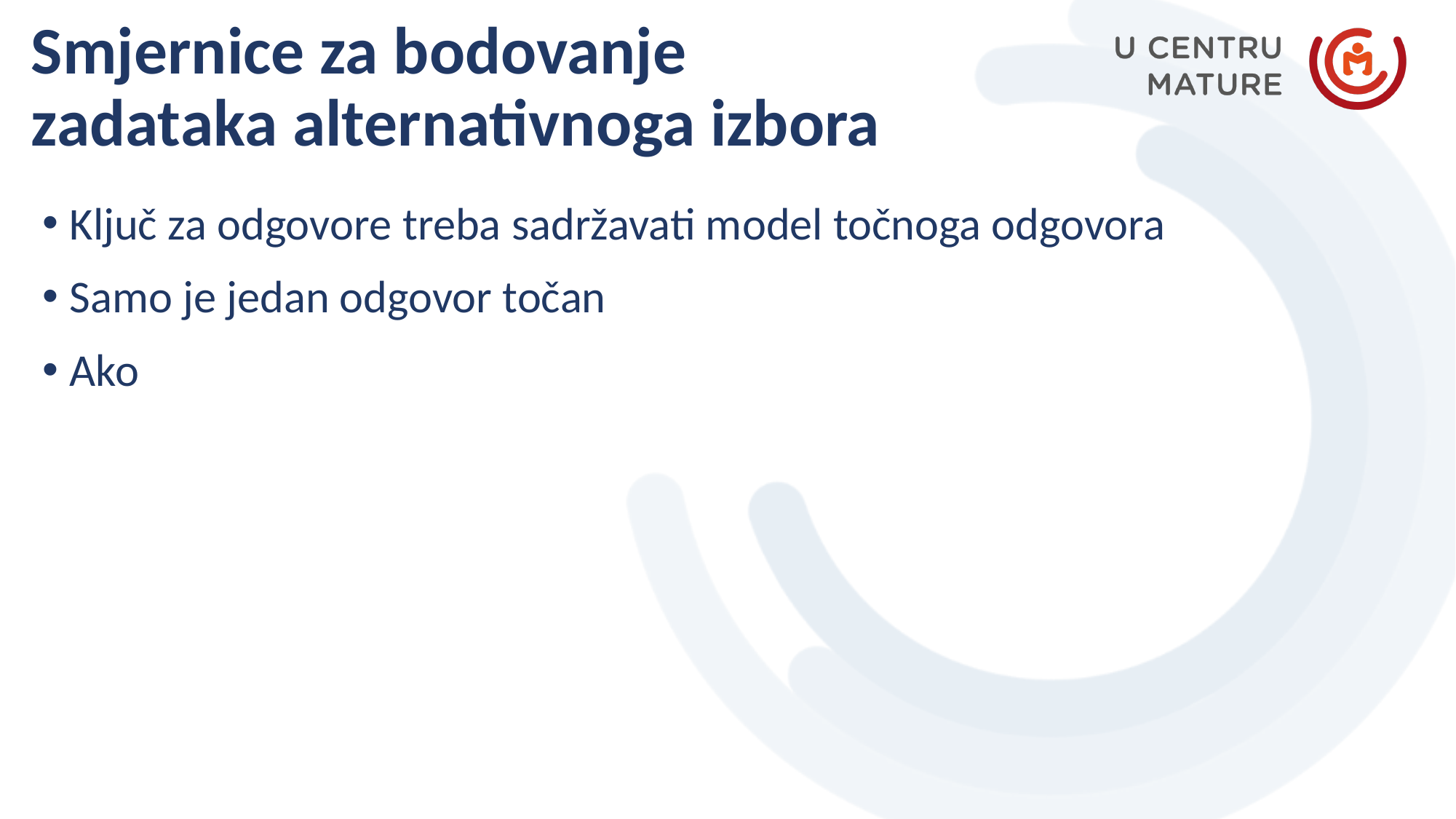

Smjernice za bodovanje
zadataka alternativnoga izbora
Ključ za odgovore treba sadržavati model točnoga odgovora
Samo je jedan odgovor točan
Ako